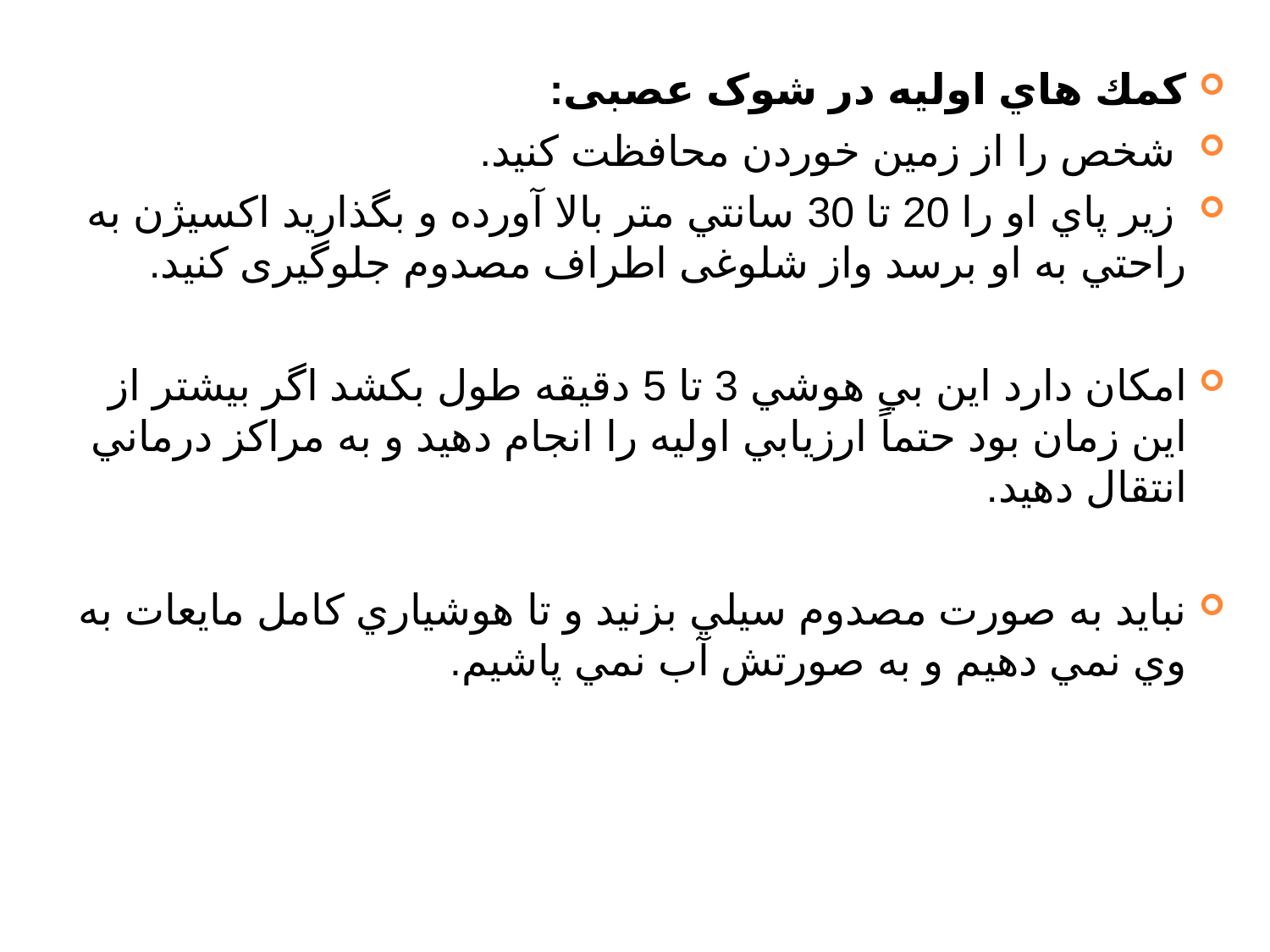

كمك هاي اوليه در شوک عصبی:
 شخص را از زمين خوردن محافظت كنيد.
 زير پاي او را 20 تا 30 سانتي متر بالا آورده و بگذاريد اكسيژن به راحتي به او برسد واز شلوغی اطراف مصدوم جلوگیری کنید.

امكان دارد اين بي هوشي 3 تا 5 دقيقه طول بكشد اگر بيشتر از اين زمان بود حتماً ارزيابي اوليه را انجام دهيد و به مراكز درماني انتقال دهيد.

نبايد به صورت مصدوم سيلي بزنيد و تا هوشياري كامل مايعات به وي نمي دهيم و به صورتش آب نمي پاشيم.